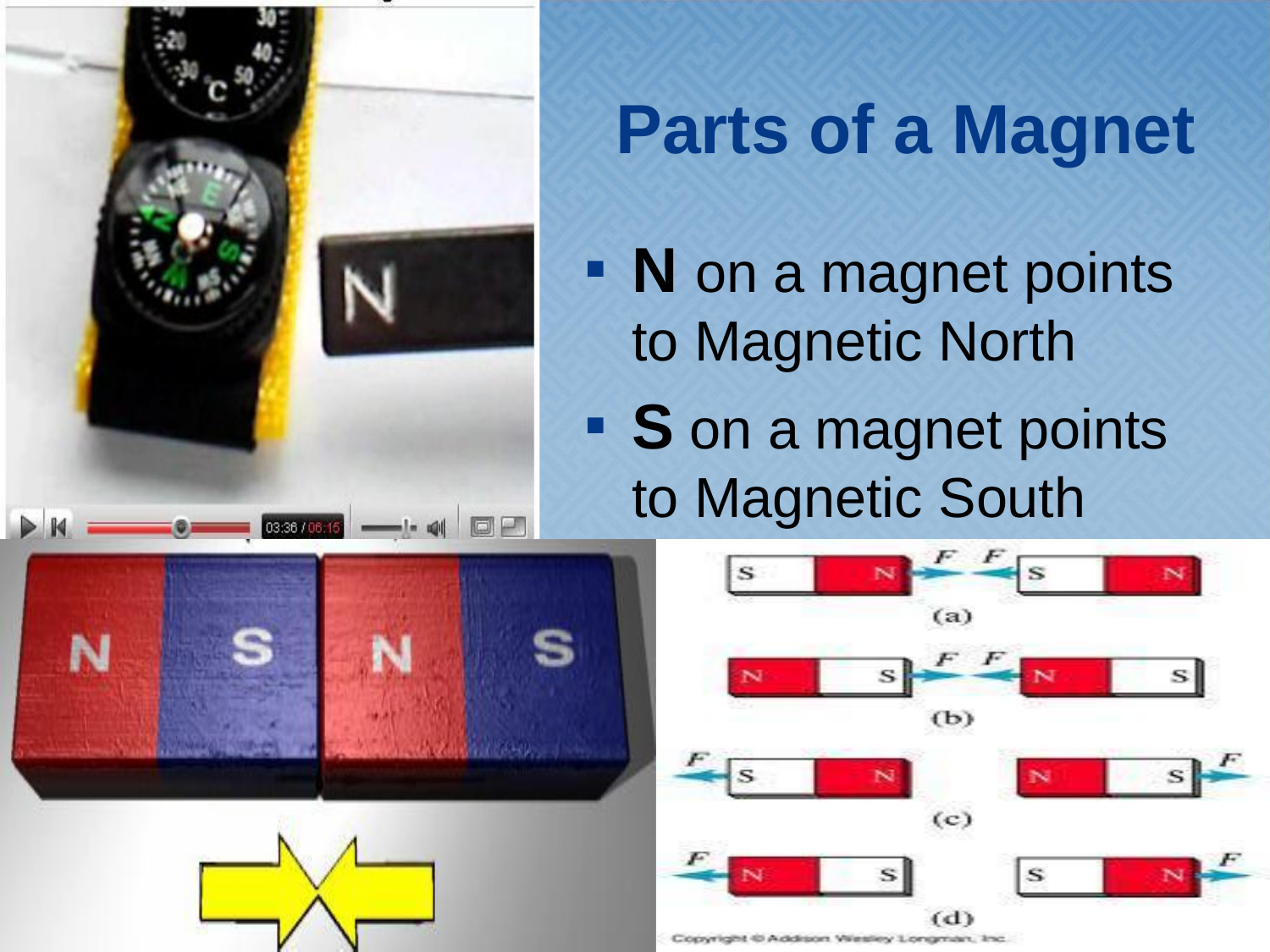

# Parts of a Magnet
N on a magnet points to Magnetic North
S on a magnet points  to Magnetic South